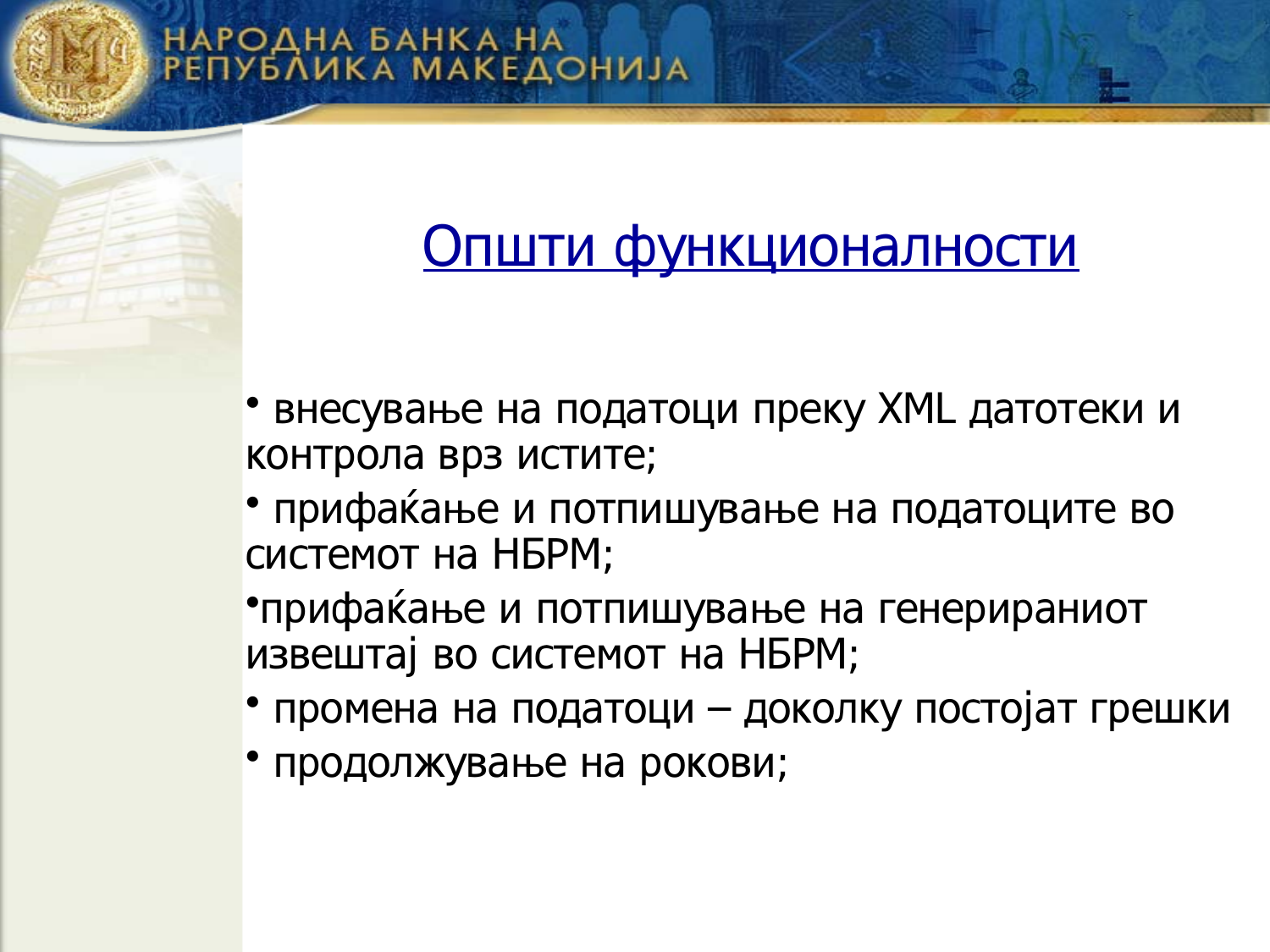

# Општи функционалности
 внесување на податоци преку XML датотеки и контрола врз истите;
 прифаќање и потпишување на податоците во системот на НБРМ;
прифаќање и потпишување на генерираниот извештај во системот на НБРМ;
 промена на податоци – доколку постојат грешки
 продолжување на рокови;